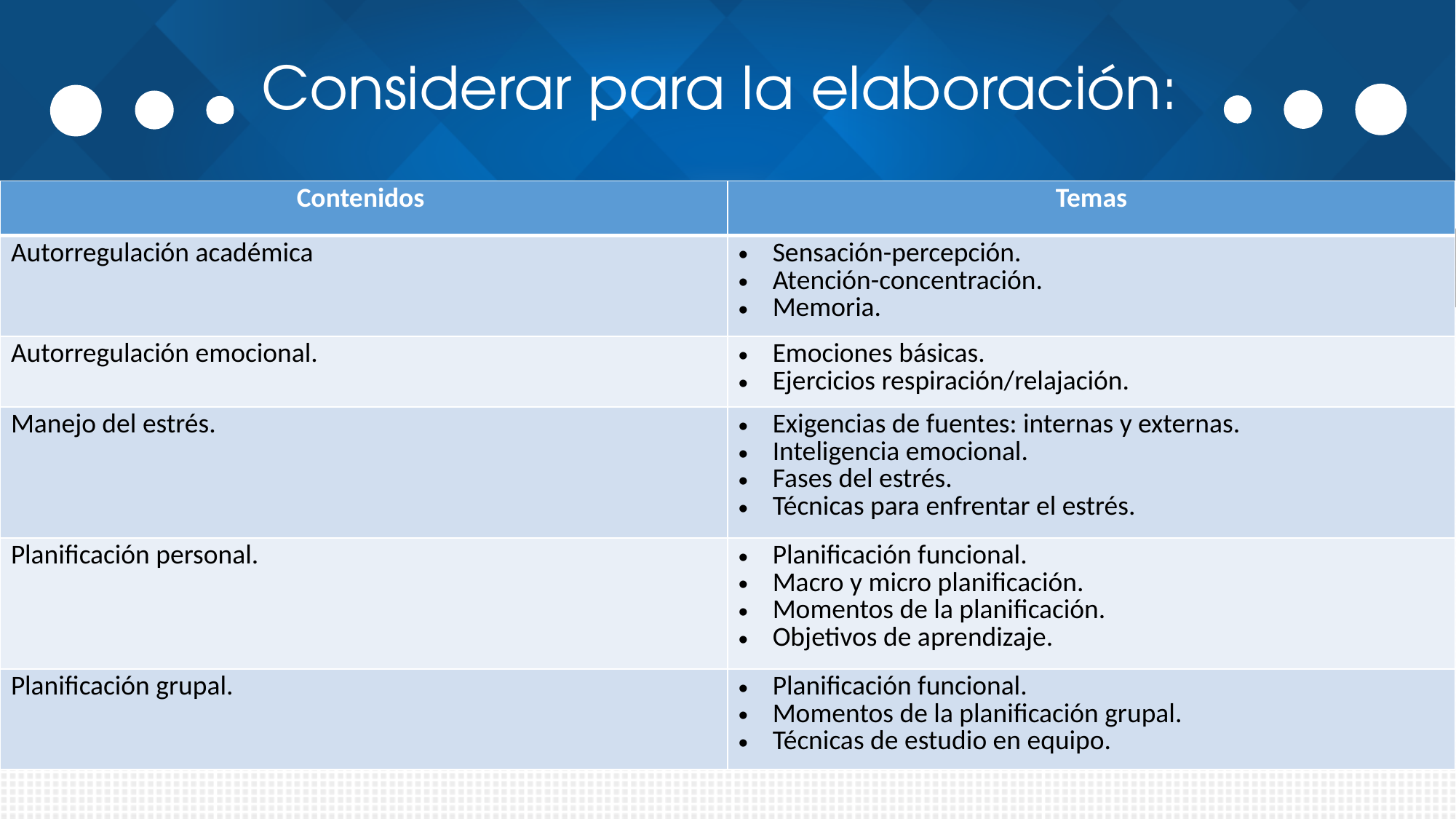

# Considerar para la elaboración:
| Contenidos | Temas |
| --- | --- |
| Autorregulación académica | Sensación-percepción. Atención-concentración. Memoria. |
| Autorregulación emocional. | Emociones básicas. Ejercicios respiración/relajación. |
| Manejo del estrés. | Exigencias de fuentes: internas y externas. Inteligencia emocional. Fases del estrés. Técnicas para enfrentar el estrés. |
| Planificación personal. | Planificación funcional. Macro y micro planificación. Momentos de la planificación. Objetivos de aprendizaje. |
| Planificación grupal. | Planificación funcional. Momentos de la planificación grupal. Técnicas de estudio en equipo. |